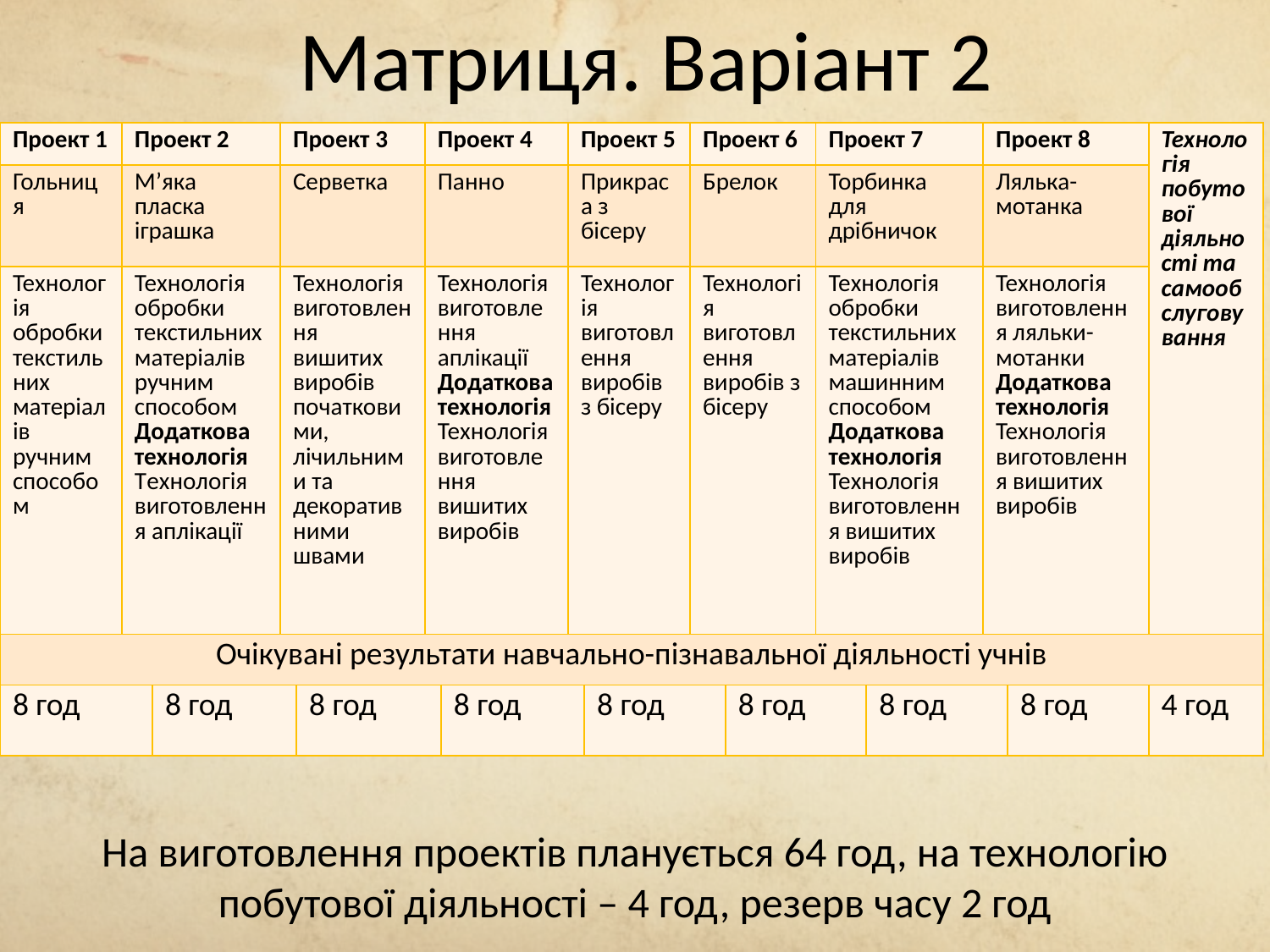

# Матриця. Варіант 2
| Проект 1 | Проект 2 |  | Проект 3 |  | Проект 4 |  | Проект 5 |  | Проект 6 |  | Проект 7 |  | Проект 8 |  | Технологія побутової діяльності та самообслуговування |
| --- | --- | --- | --- | --- | --- | --- | --- | --- | --- | --- | --- | --- | --- | --- | --- |
| Гольниця | М’яка пласка іграшка |  | Серветка |  | Панно |  | Прикраса з бісеру |  | Брелок |  | Торбинка для дрібничок |  | Лялька-мотанка |  |  |
| Технологія обробки текстильних матеріалів ручним способом | Технологія обробки текстильних матеріалів ручним способом Додаткова технологія Технологія виготовлення аплікації |  | Технологія виготовлення вишитих виробів початковими, лічильними та декоративними швами |  | Технологія виготовлення аплікації Додаткова технологія Технологія виготовлення вишитих виробів |  | Технологія виготовлення виробів з бісеру |  | Технологія виготовлення виробів з бісеру |  | Технологія обробки текстильних матеріалів машинним способом Додаткова технологія Технологія виготовлення вишитих виробів |  | Технологія виготовлення ляльки-мотанки Додаткова технологія Технологія виготовлення вишитих виробів |  |  |
| Очікувані результати навчально-пізнавальної діяльності учнів |  |  |  |  |  |  |  |  |  |  |  |  |  |  |  |
| 8 год |  | 8 год |  | 8 год |  | 8 год |  | 8 год |  | 8 год |  | 8 год |  | 8 год | 4 год |
На виготовлення проектів планується 64 год, на технологію побутової діяльності – 4 год, резерв часу 2 год